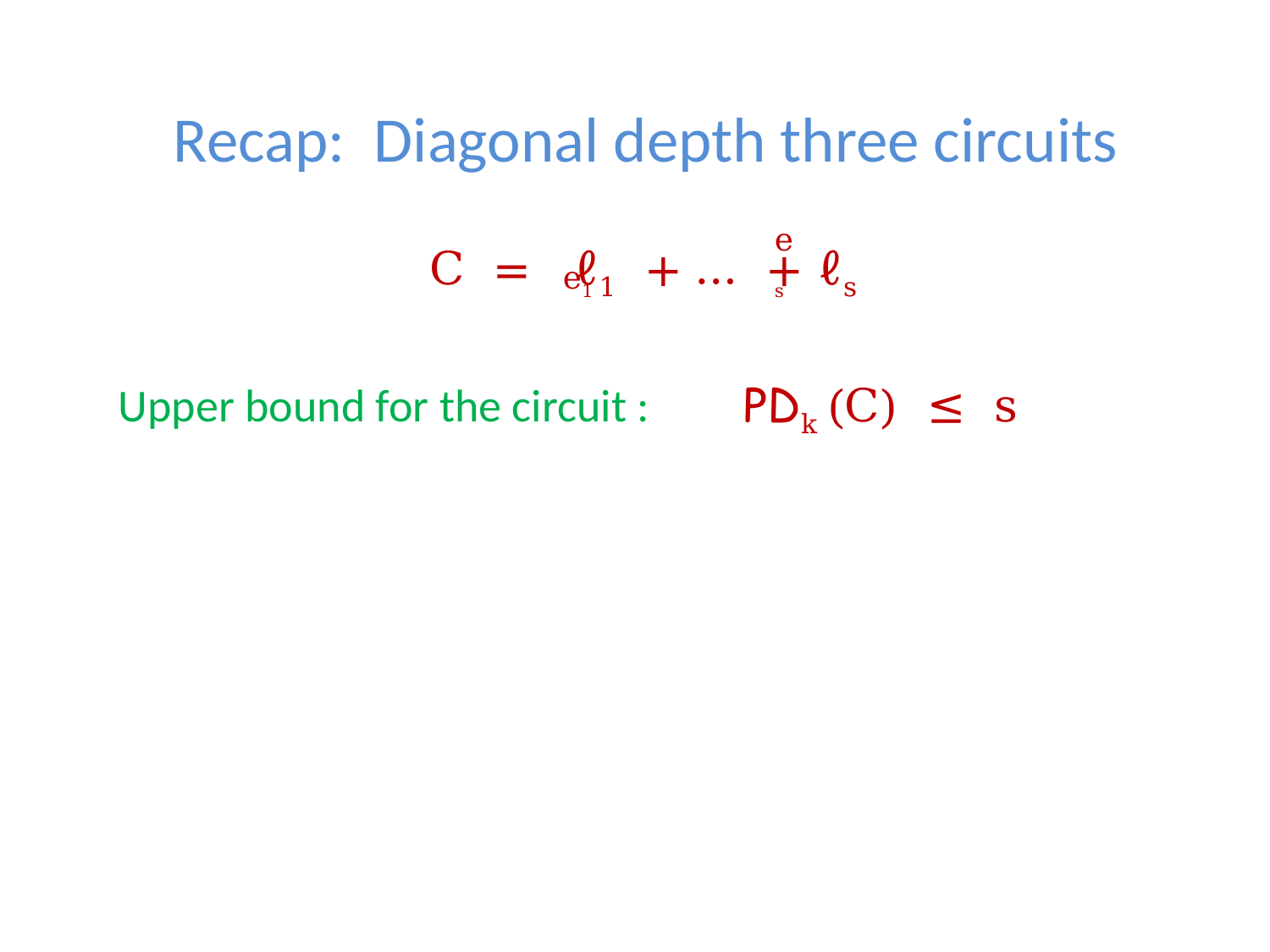

# Recap:  Diagonal depth three circuits
 e1
es
                              C  =   ℓ1  + …  + ℓs

Upper bound for the circuit :         PDk (C)  ≤  s